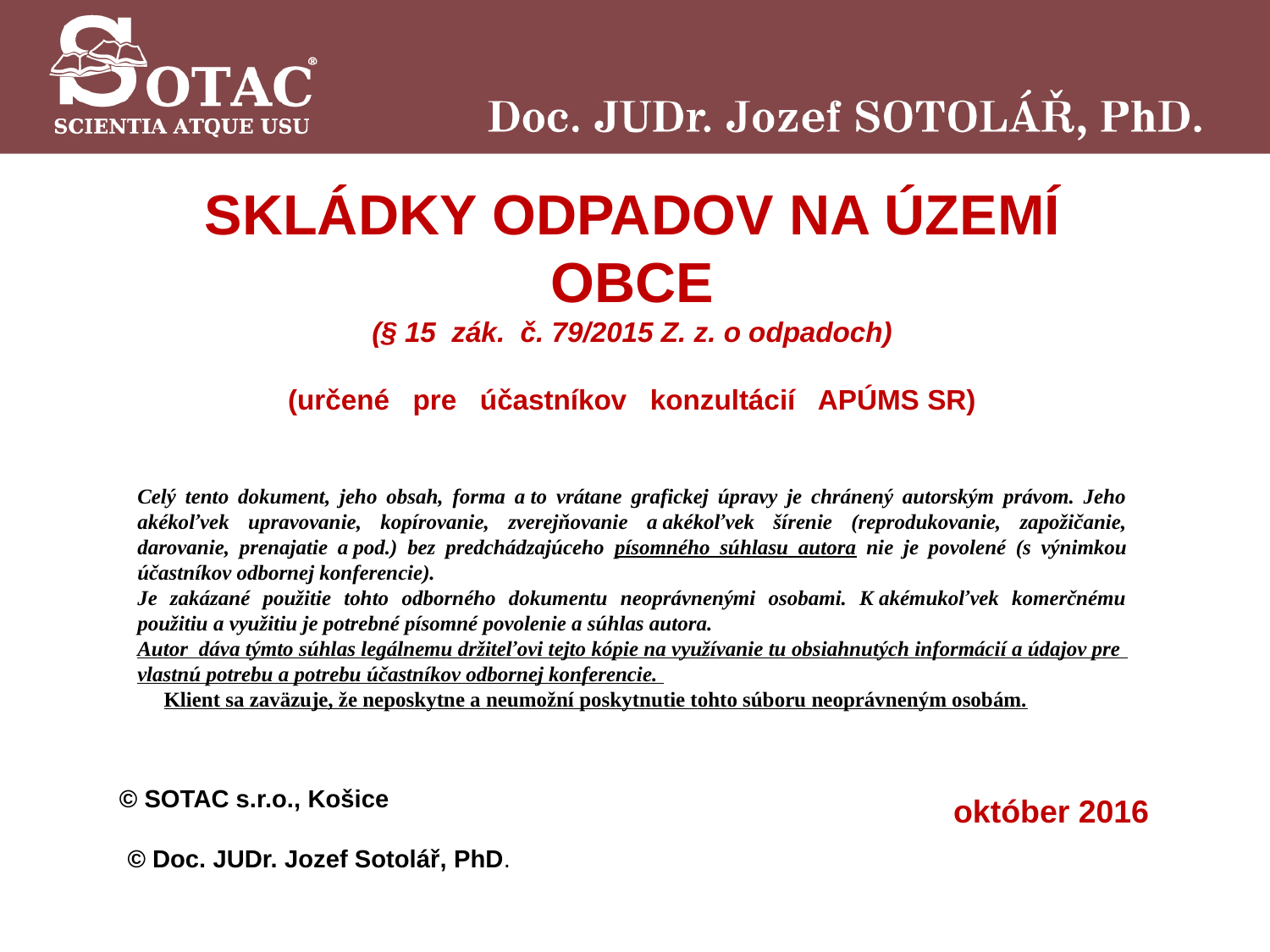

SKLÁDKY ODPADOV NA ÚZEMÍ OBCE
(§ 15  zák.  č. 79/2015 Z. z. o odpadoch)

(určené   pre   účastníkov   konzultácií   APÚMS SR)

Celý tento dokument, jeho obsah, forma a to vrátane grafickej úpravy je chránený autorským právom. Jeho akékoľvek upravovanie, kopírovanie, zverejňovanie a akékoľvek šírenie (reprodukovanie, zapožičanie, darovanie, prenajatie a pod.) bez predchádzajúceho písomného súhlasu autora nie je povolené (s výnimkou účastníkov odbornej konferencie).
Je zakázané použitie tohto odborného dokumentu neoprávnenými osobami. K akémukoľvek komerčnému použitiu a využitiu je potrebné písomné povolenie a súhlas autora.
Autor  dáva týmto súhlas legálnemu držiteľovi tejto kópie na využívanie tu obsiahnutých informácií a údajov pre  vlastnú potrebu a potrebu účastníkov odbornej konferencie.
     Klient sa zaväzuje, že neposkytne a neumožní poskytnutie tohto súboru neoprávneným osobám.

© SOTAC s.r.o., Košice
október 2016
© Doc. JUDr. Jozef Sotolář, PhD.